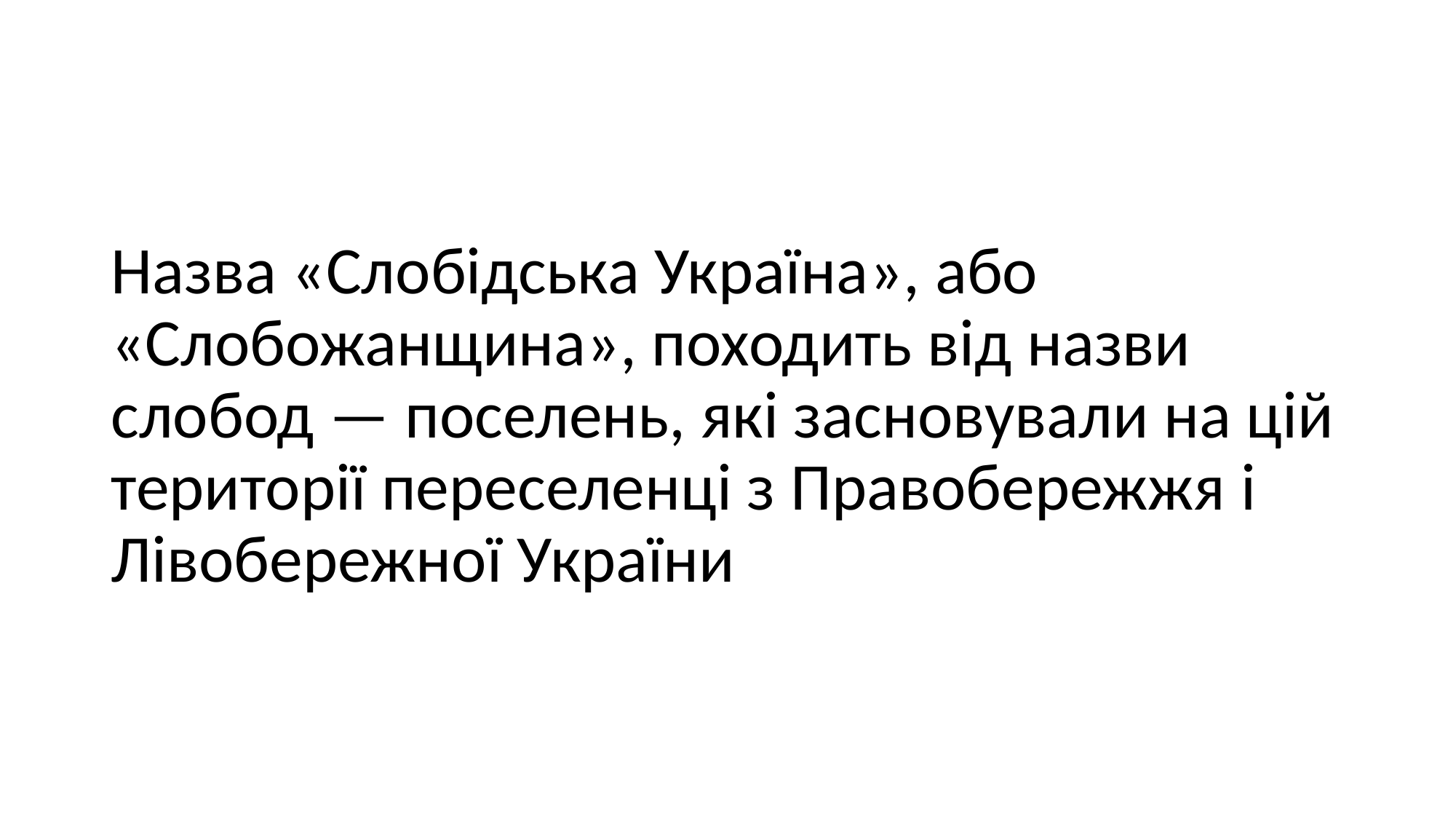

# Назва «Слобідська Україна», або «Слобожанщина», походить від назви слобод — поселень, які засновували на цій території переселенці з Правобережжя і Лівобережної України